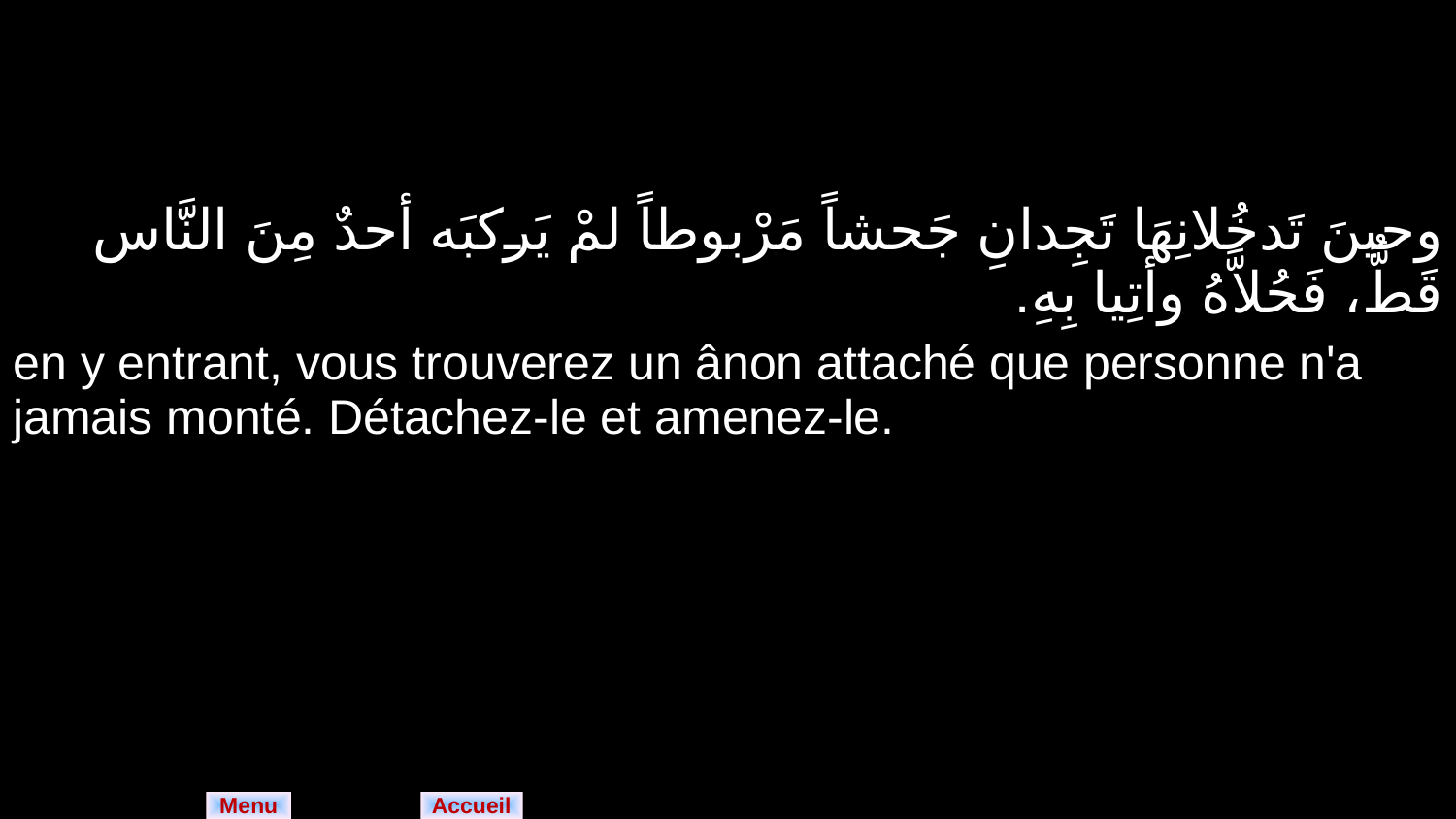

| وحينَ تَدخُلانِهَا تَجِدانِ جَحشاً مَرْبوطاً لمْ يَركبَه أحدٌ مِنَ النَّاس قَطُّ، فَحُلاَّهُ وأتِيا بِهِ. |
| --- |
| en y entrant, vous trouverez un ânon attaché que personne n'a jamais monté. Détachez-le et amenez-le. |
Menu